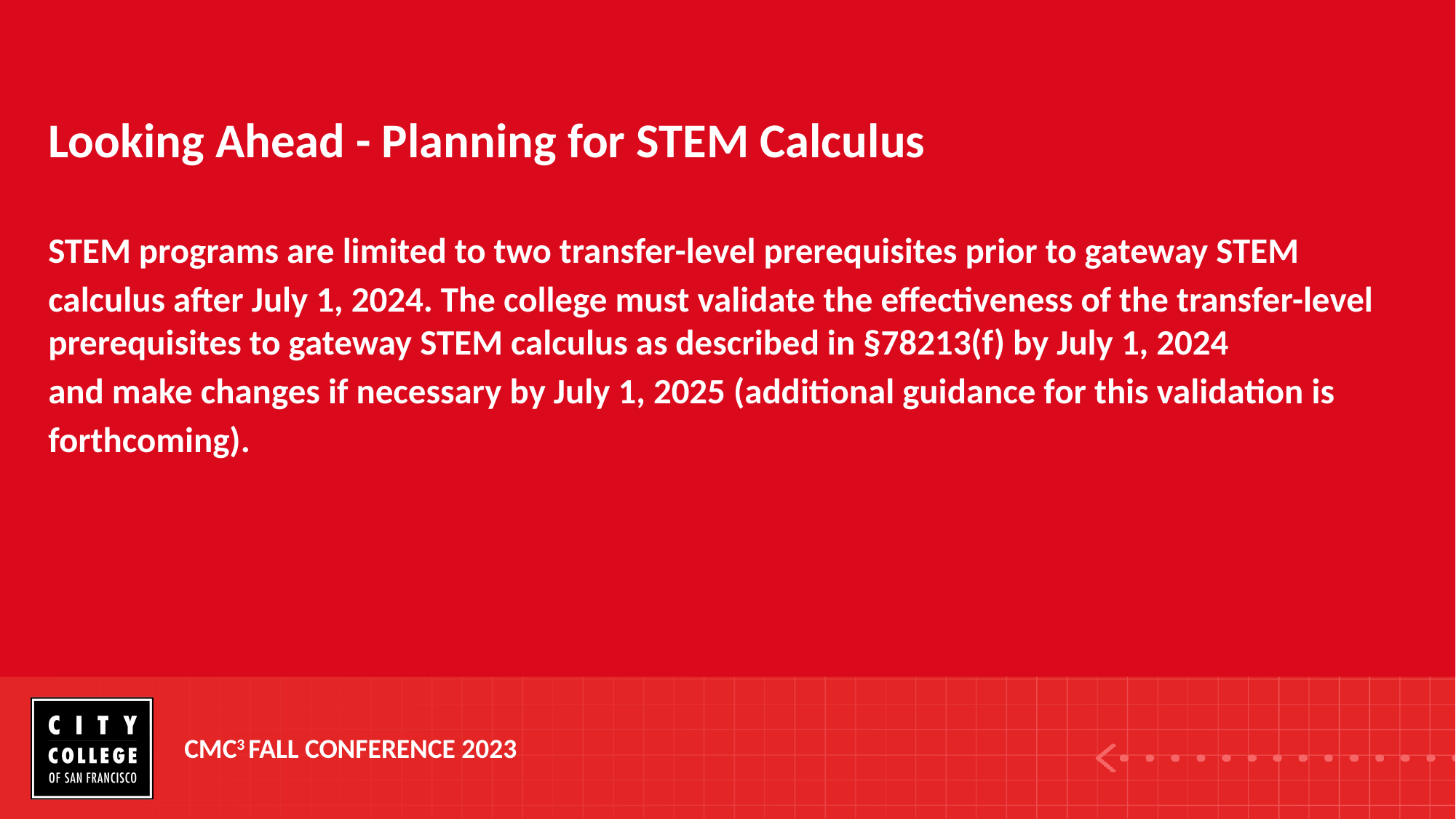

# Looking Ahead - Planning for STEM Calculus
STEM programs are limited to two transfer-level prerequisites prior to gateway STEM
calculus after July 1, 2024. The college must validate the effectiveness of the transfer-level prerequisites to gateway STEM calculus as described in §78213(f) by July 1, 2024
and make changes if necessary by July 1, 2025 (additional guidance for this validation is
forthcoming).
CMC3 FALL CONFERENCE 2023